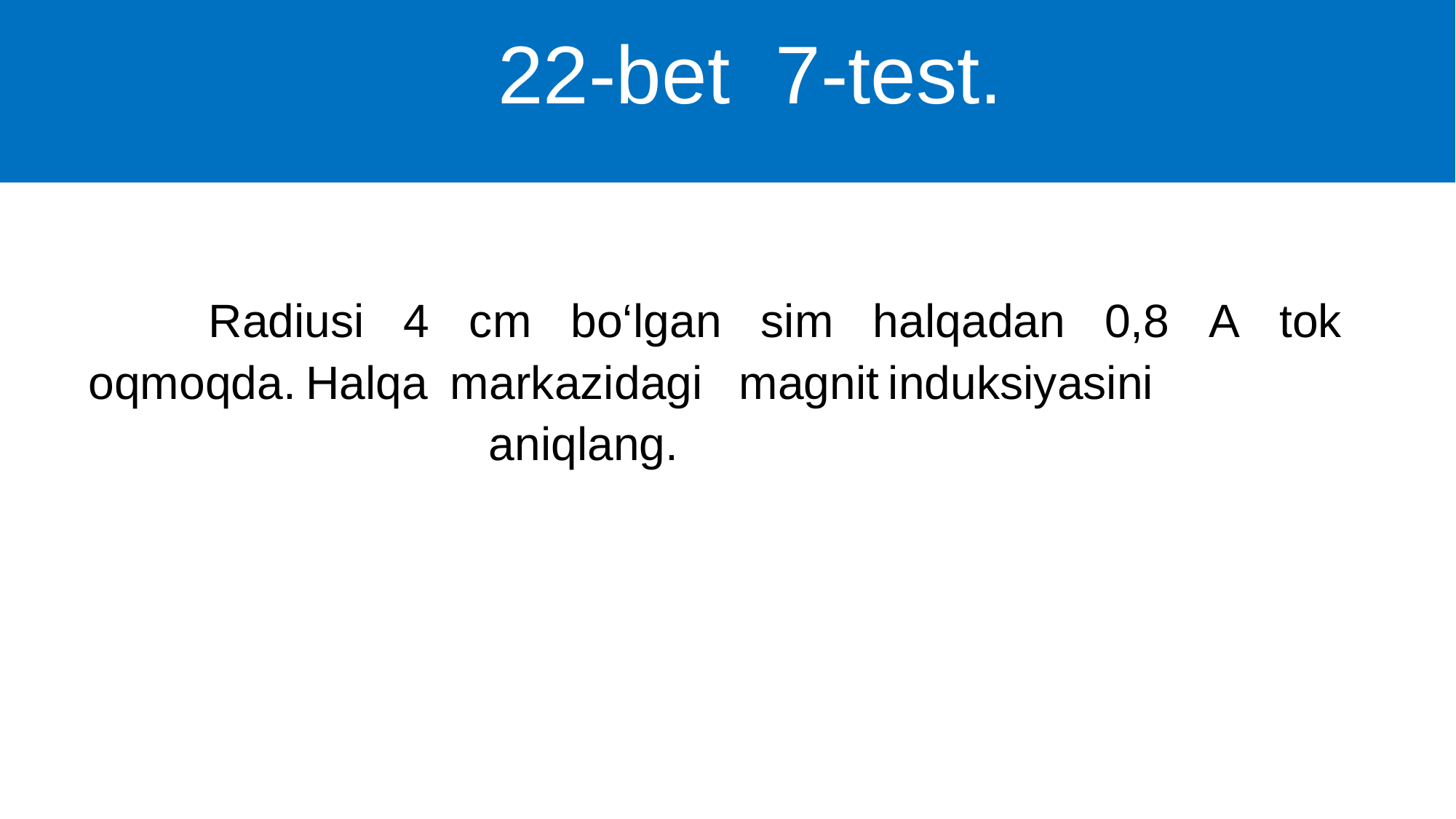

# 22-bet  7-test.

    Rаdiusi  4  cm  bo‘lgаn  sim  hаlqаdаn  0,8  А  tоk  оqmоqdа. Hаlqа  mаrkаzidаgi   mаgnit induksiyasini                                               аniqlаng.